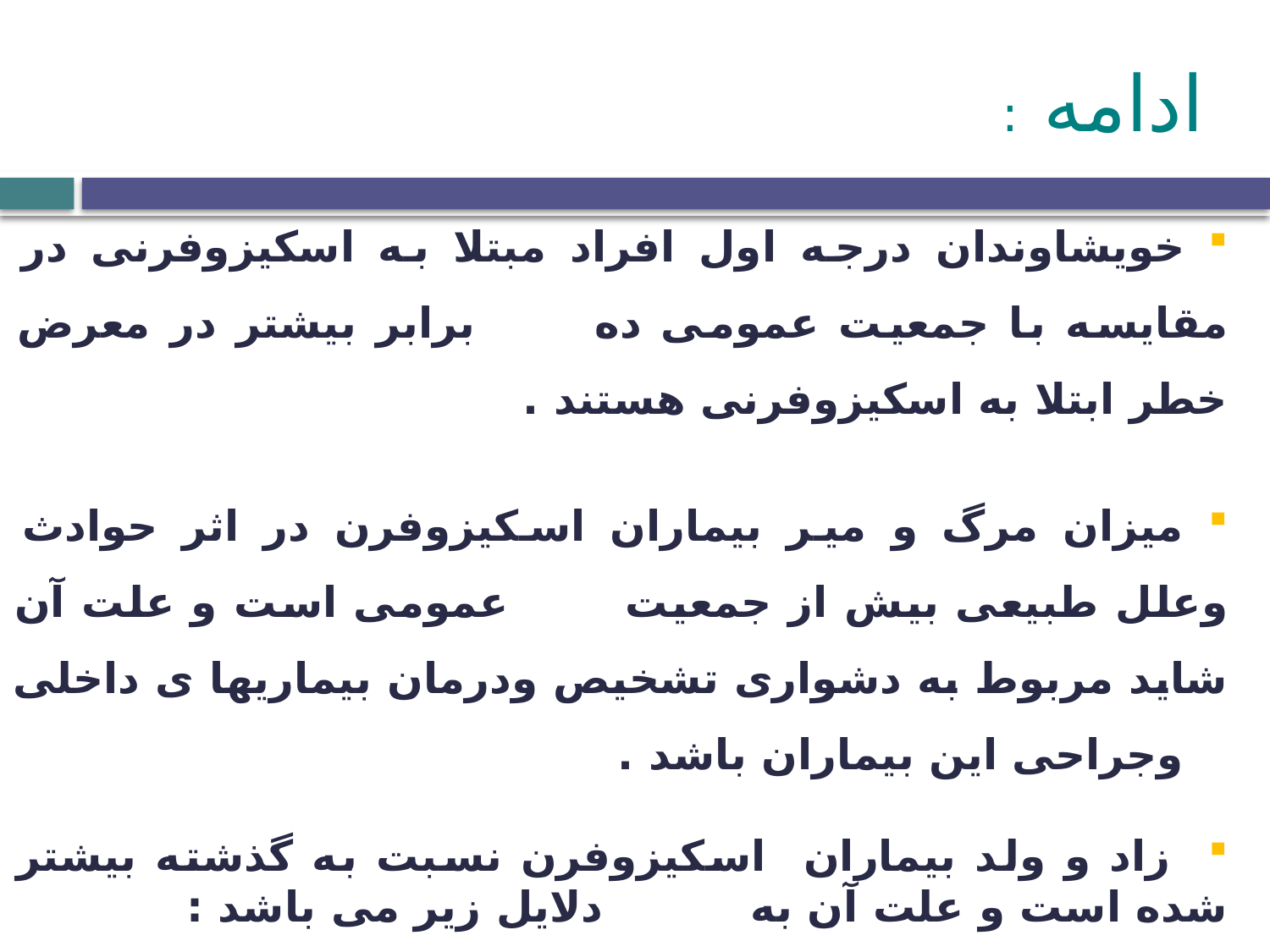

# ادامه :
 خویشاوندان درجه اول افراد مبتلا به اسکیزوفرنی در مقایسه با جمعیت عمومی ده      برابر بیشتر در معرض خطر ابتلا به اسکیزوفرنی هستند .

 میزان مرگ و میر بیماران اسکیزوفرن در اثر حوادث وعلل طبیعی بیش از جمعیت       عمومی است و علت آن شاید مربوط به دشواری تشخیص ودرمان بیماریها ی داخلی    وجراحی این بیماران باشد .

  زاد و ولد بیماران  اسکیزوفرن نسبت به گذشته بیشتر شده است و علت آن به          دلایل زیر می باشد :
    کاربرد داروهای روانگردان ، سیاست درهای باز بیمارستانها ،نهضت موسسه زدائی ،     تاکید بر توانبخشی و مراقبتهای مبتنی بر اجتماع